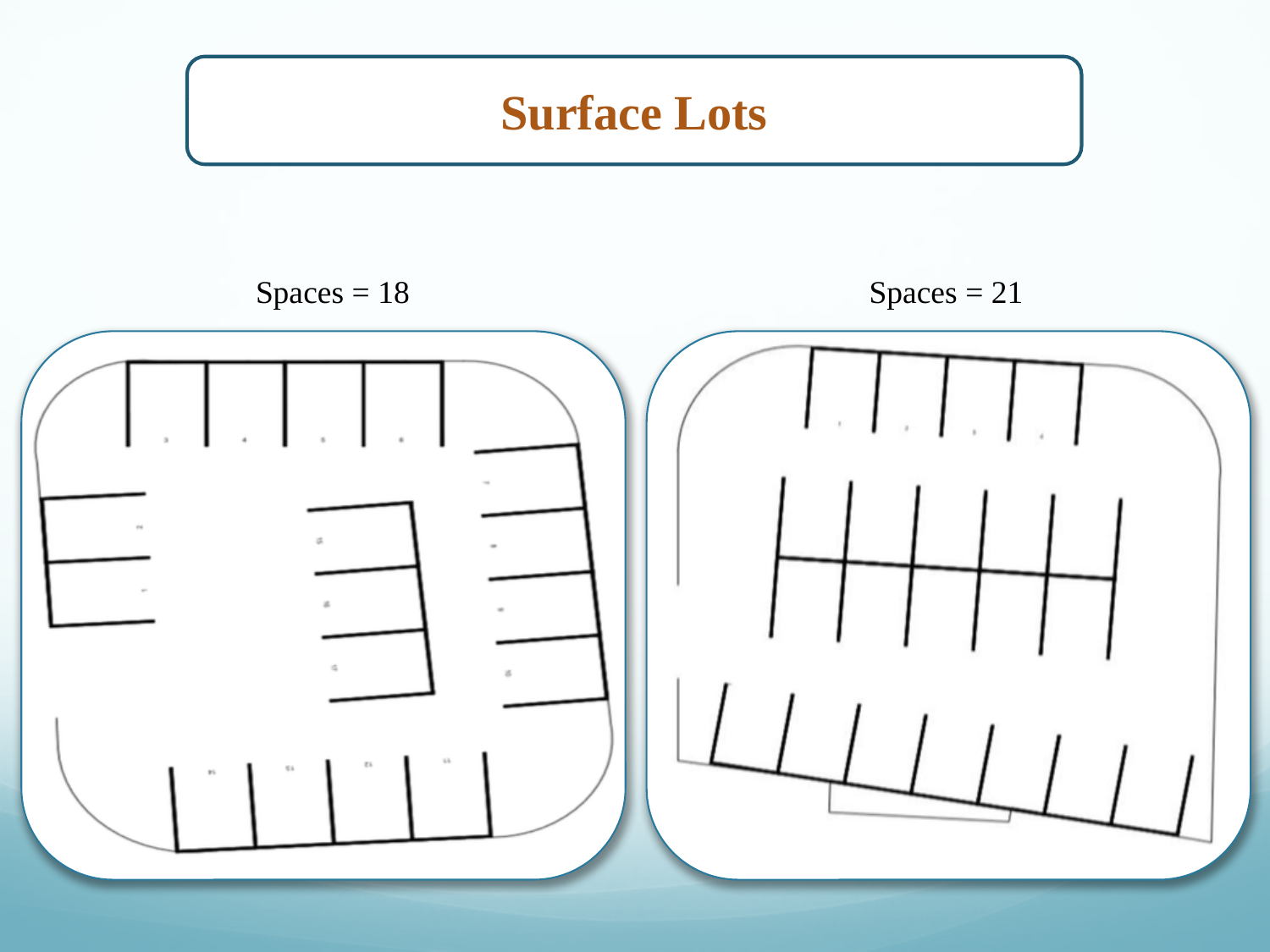

Surface Lots
Design
Spaces = 18
Spaces = 21